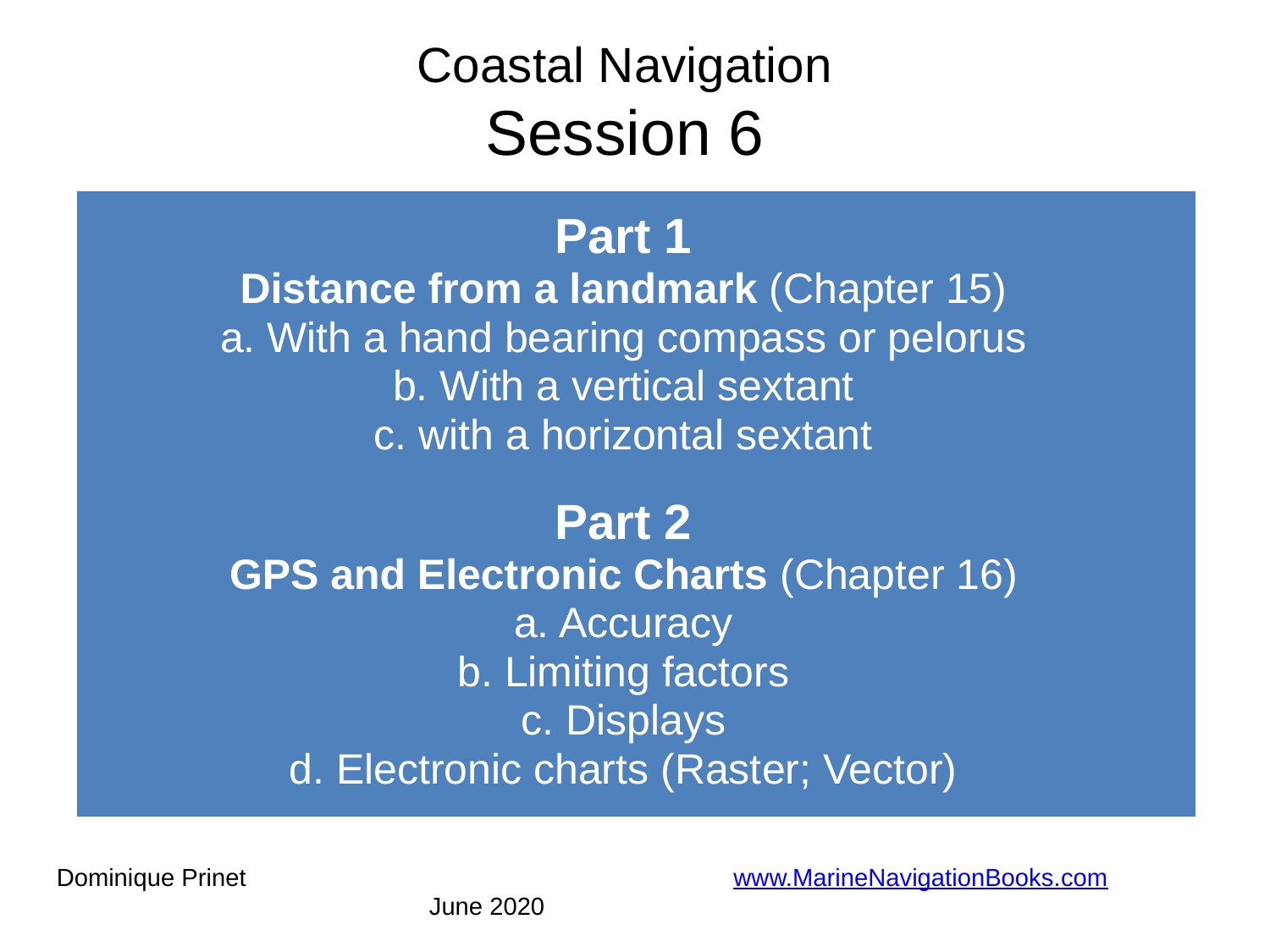

Coastal Navigation
Session 6
Part 1
Distance from a landmark (Chapter 15)
a. With a hand bearing compass or pelorus
b. With a vertical sextant
c. with a horizontal sextant
Part 2
GPS and Electronic Charts (Chapter 16)
a. Accuracy
b. Limiting factors
c. Displays
d. Electronic charts (Raster; Vector)

Dominique Prinet				      www.MarineNavigationBooks.com			                 June 2020